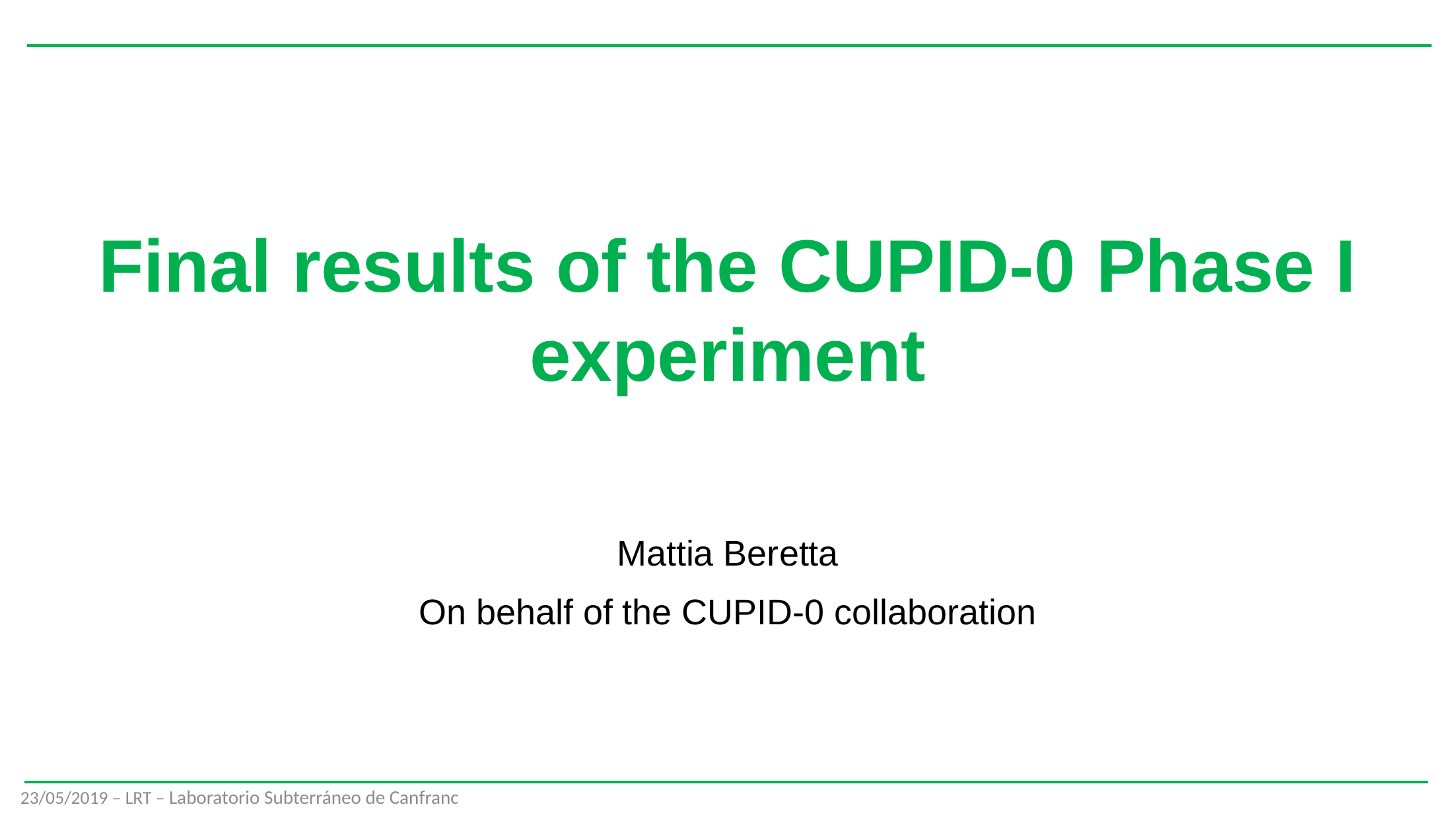

Final results of the CUPID-0 Phase I experiment
Mattia Beretta
On behalf of the CUPID-0 collaboration